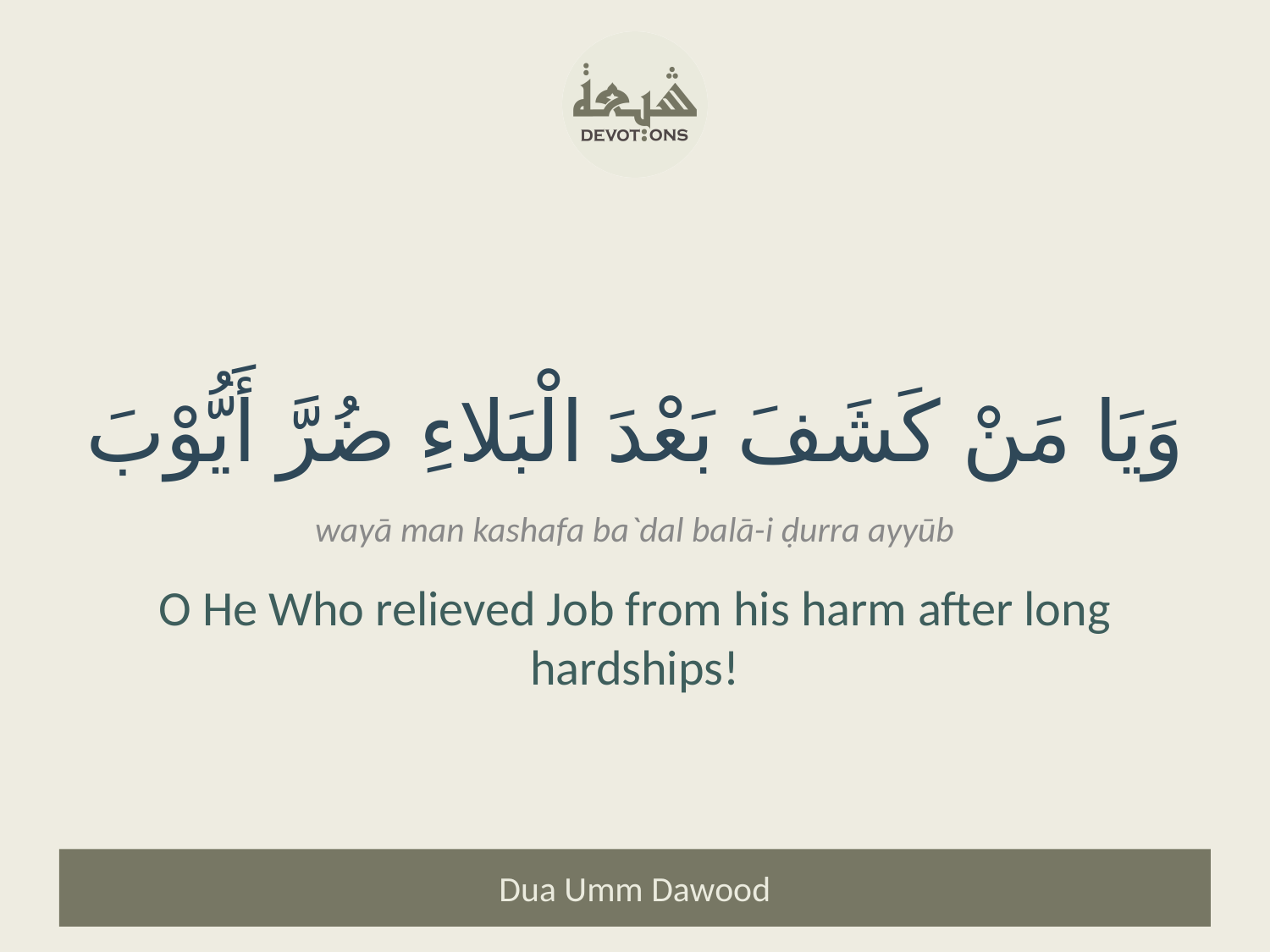

وَيَا مَنْ كَشَفَ بَعْدَ الْبَلاءِ ضُرَّ أَيُّوْبَ
wayā man kashafa ba`dal balā-i ḍurra ayyūb
O He Who relieved Job from his harm after long hardships!
Dua Umm Dawood